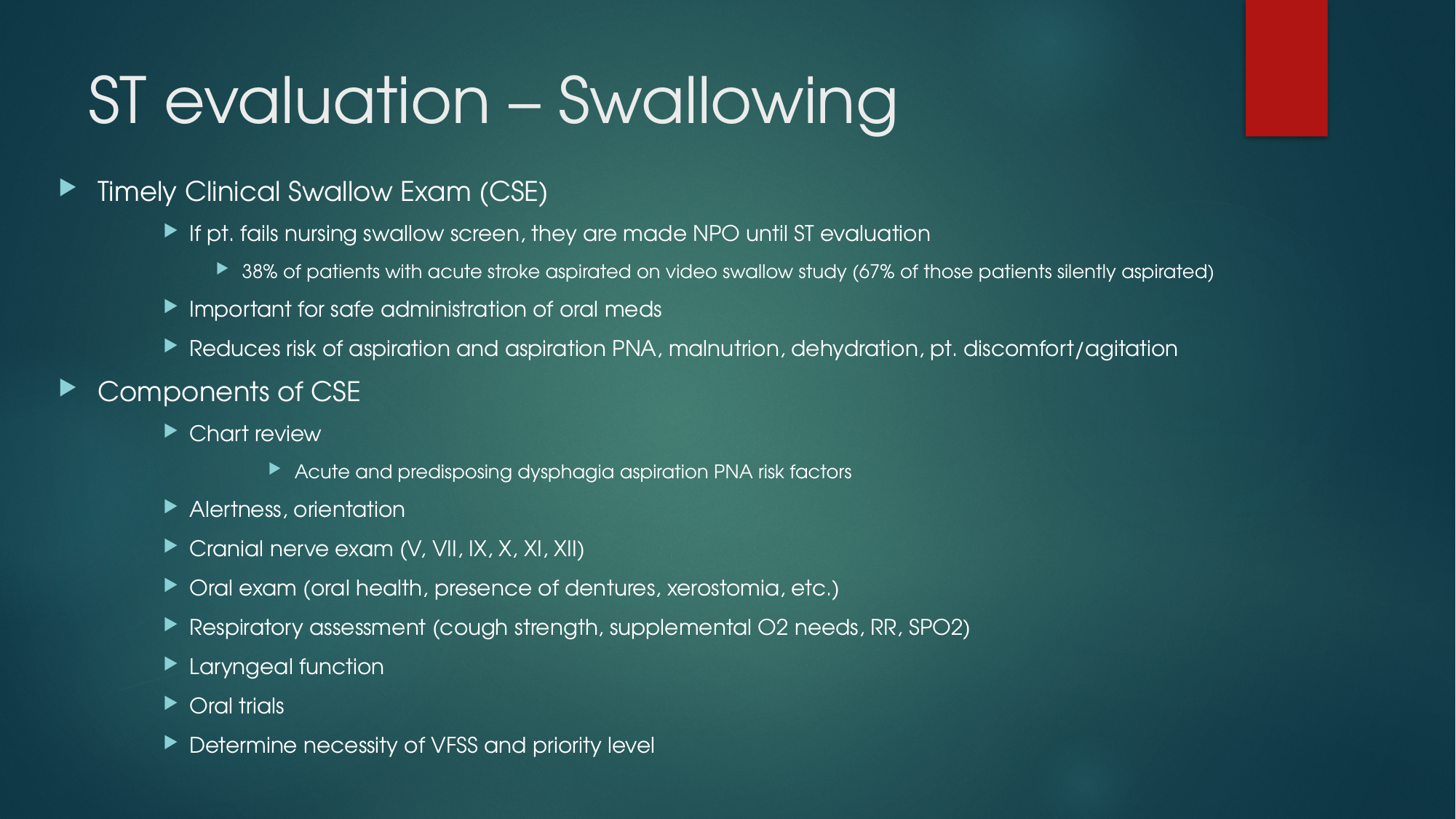

# ST evaluation – Swallowing
Timely Clinical Swallow Exam (CSE)
If pt. fails nursing swallow screen, they are made NPO until ST evaluation
38% of patients with acute stroke aspirated on video swallow study (67% of those patients silently aspirated)
Important for safe administration of oral meds
Reduces risk of aspiration and aspiration PNA, malnutrion, dehydration, pt. discomfort/agitation
Components of CSE
Chart review
Acute and predisposing dysphagia aspiration PNA risk factors
Alertness, orientation
Cranial nerve exam (V, VII, IX, X, XI, XII)
Oral exam (oral health, presence of dentures, xerostomia, etc.)
Respiratory assessment (cough strength, supplemental O2 needs, RR, SPO2)
Laryngeal function
Oral trials
Determine necessity of VFSS and priority level